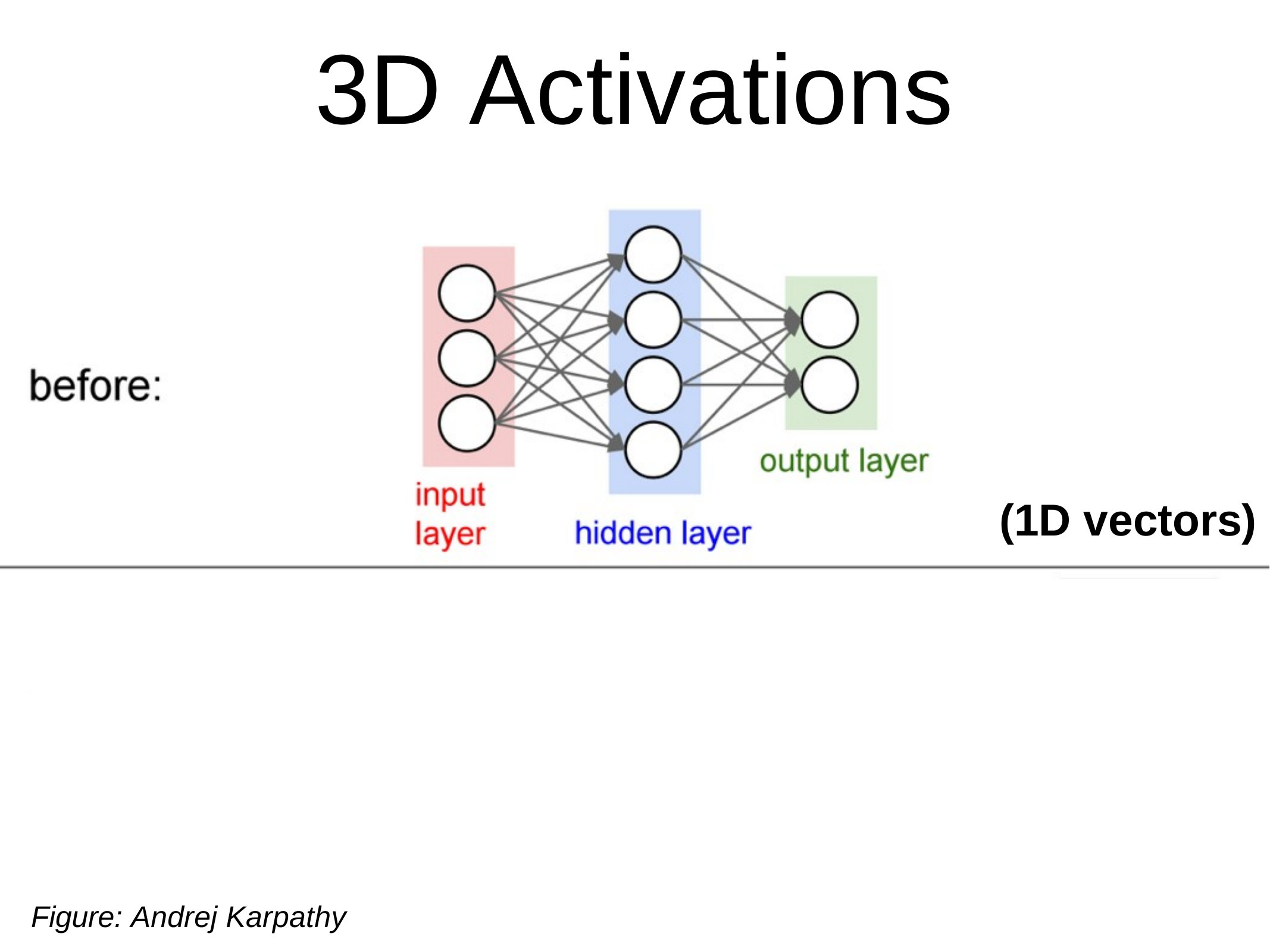

3D Activations

(1D vectors)

x	h1	h2

(3D arrays)

Figure: Andrej Karpathy